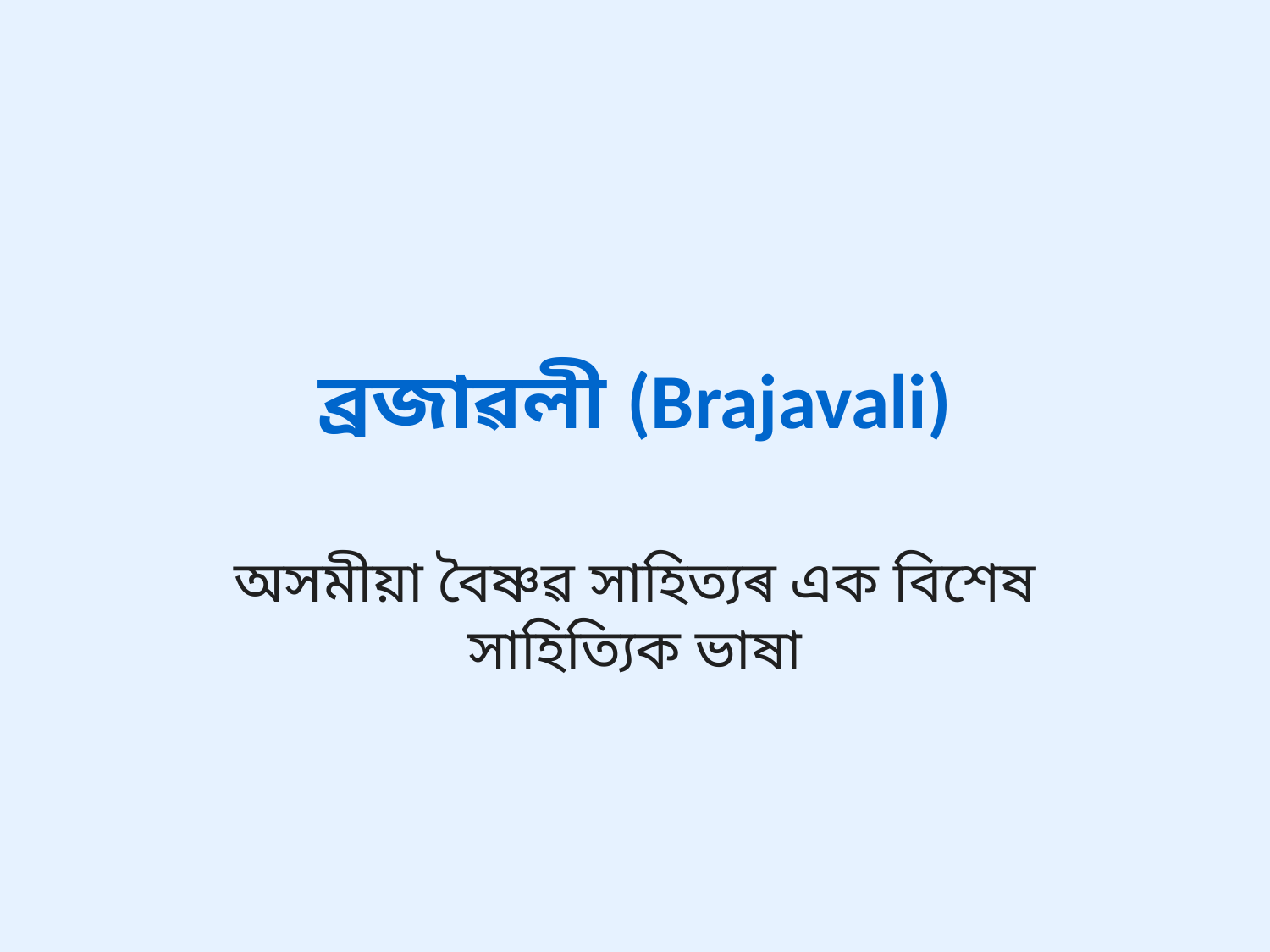

# ব্ৰজাৱলী (Brajavali)
অসমীয়া বৈষ্ণৱ সাহিত্যৰ এক বিশেষ সাহিত্যিক ভাষা